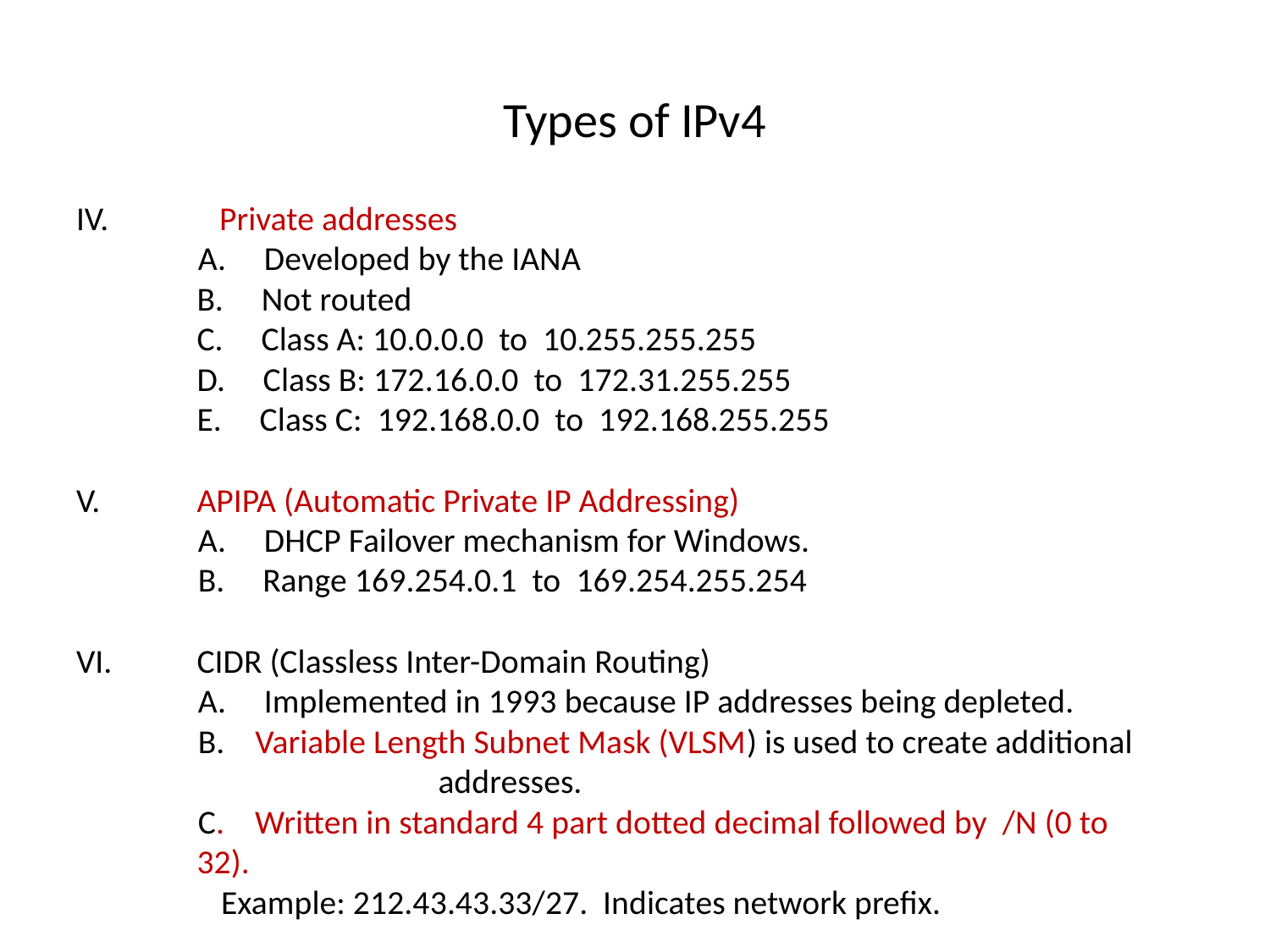

# Types of IPv4
IV.	Private addresses
                A.     Developed by the IANA
           	B.     Not routed
           	C.     Class A: 10.0.0.0  to  10.255.255.255
           	D.     Class B: 172.16.0.0  to  172.31.255.255
          	E.     Class C:  192.168.0.0  to  192.168.255.255

V.	APIPA (Automatic Private IP Addressing)
                A.     DHCP Failover mechanism for Windows.
                B.     Range 169.254.0.1  to  169.254.255.254

VI.    	CIDR (Classless Inter-Domain Routing)
                A.     Implemented in 1993 because IP addresses being depleted.
                B.    Variable Length Subnet Mask (VLSM) is used to create additional                         		addresses.
                C.    Written in standard 4 part dotted decimal followed by  /N (0 to  		32).
                   Example: 212.43.43.33/27.  Indicates network prefix.